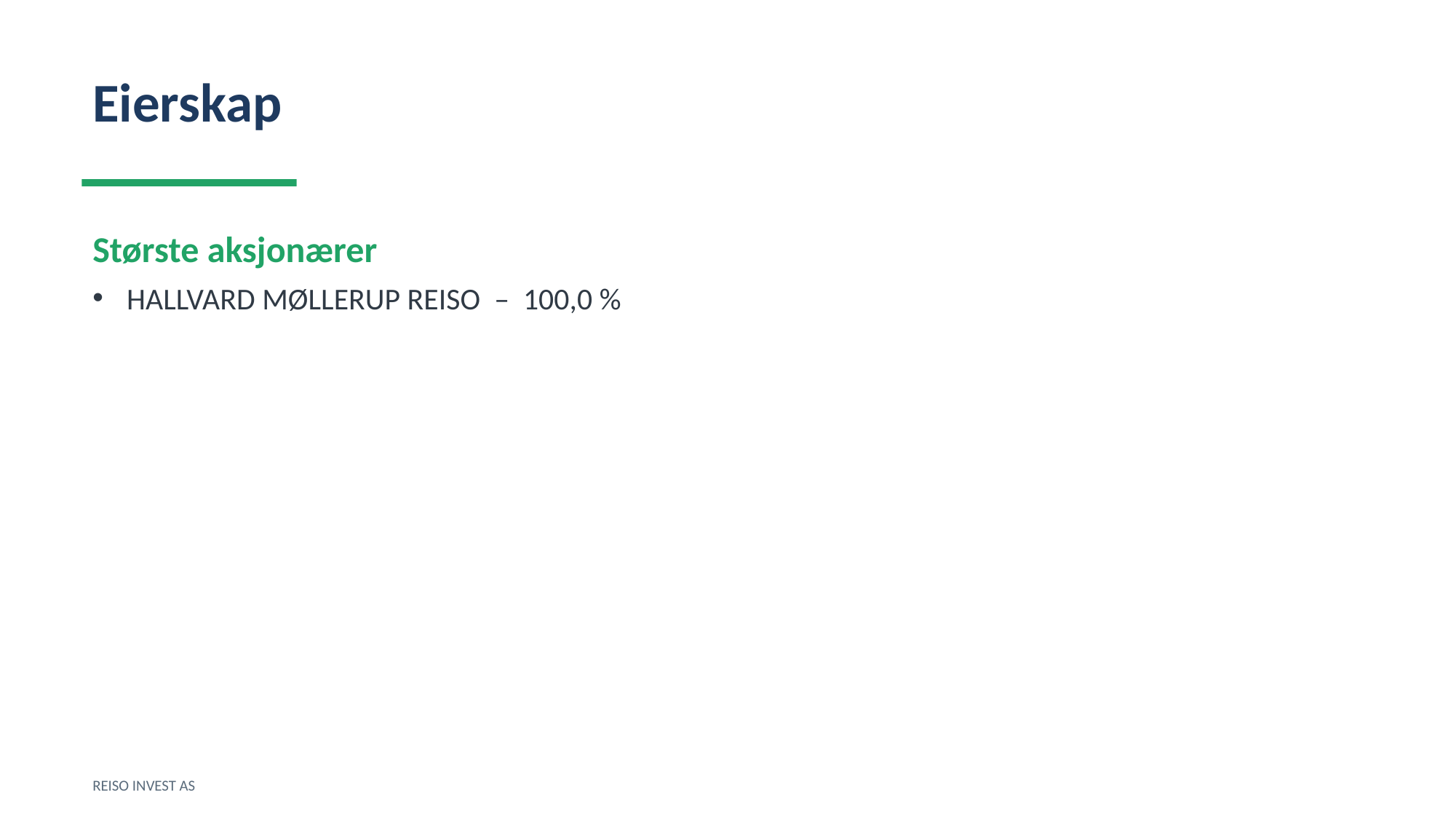

Eierskap

Største aksjonærer
HALLVARD MØLLERUP REISO  –  100,0 %
REISO INVEST AS